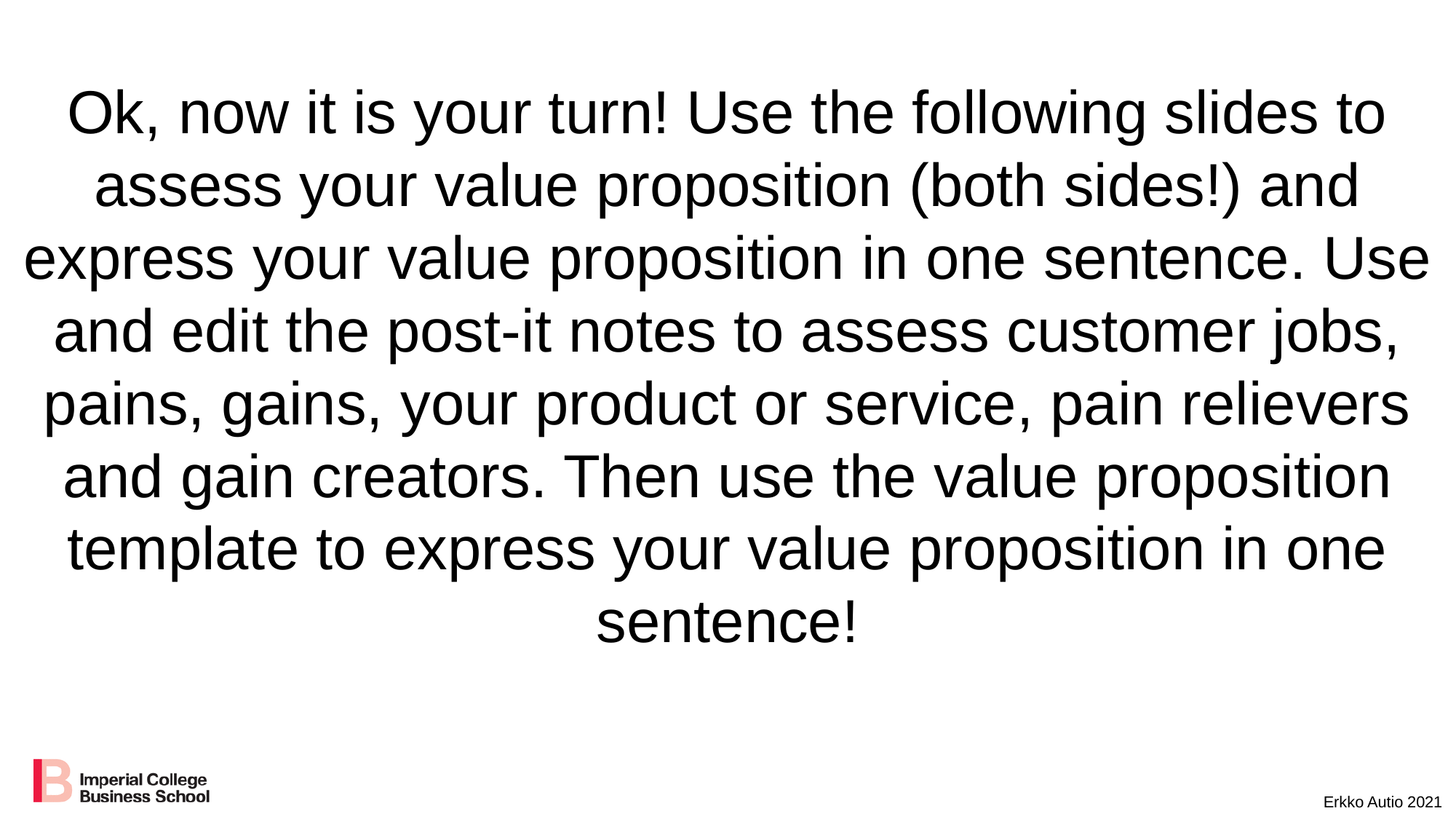

# Ok, now it is your turn! Use the following slides to assess your value proposition (both sides!) and express your value proposition in one sentence. Use and edit the post-it notes to assess customer jobs, pains, gains, your product or service, pain relievers and gain creators. Then use the value proposition template to express your value proposition in one sentence!